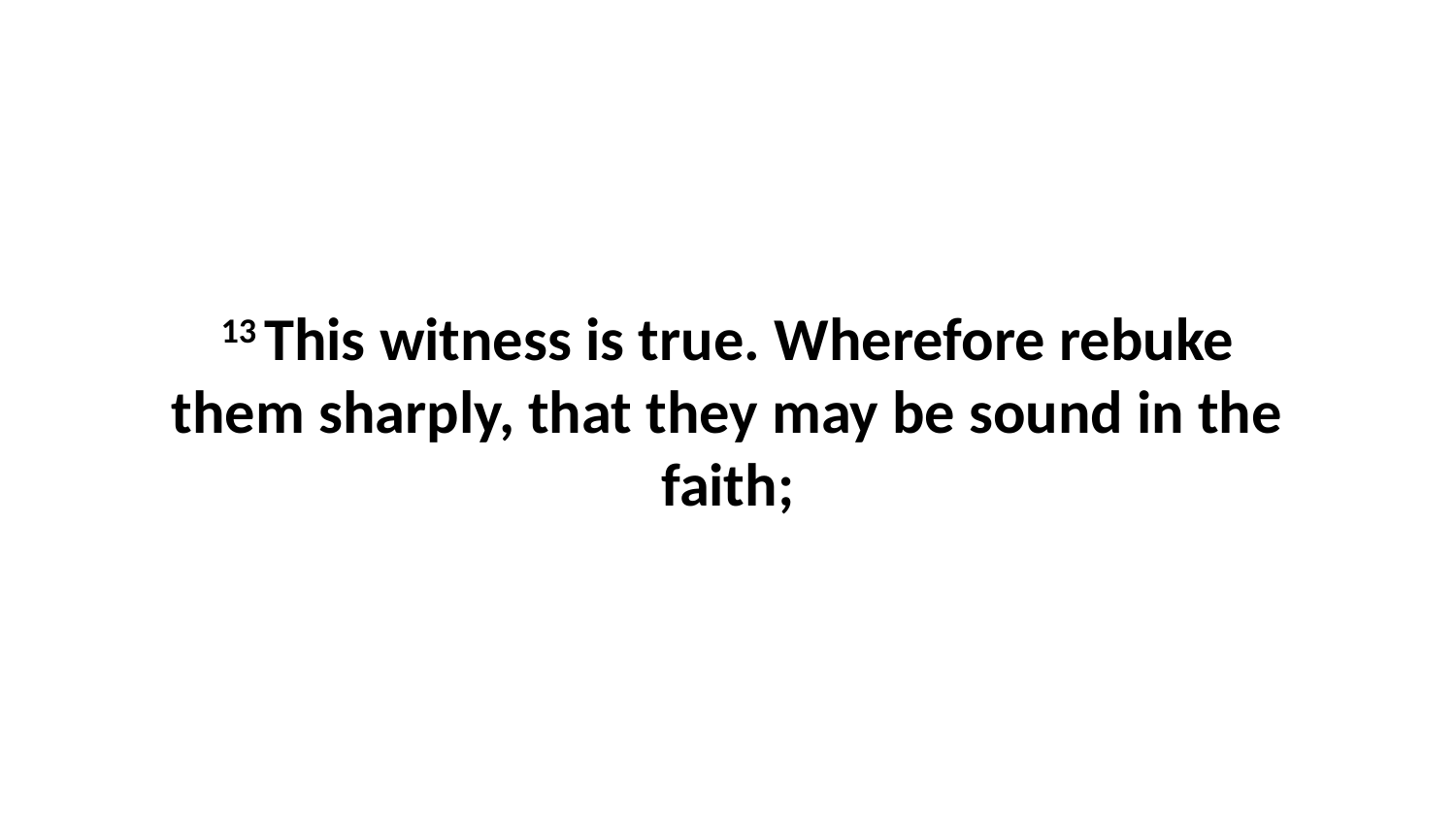

13 This witness is true. Wherefore rebuke them sharply, that they may be sound in the faith;